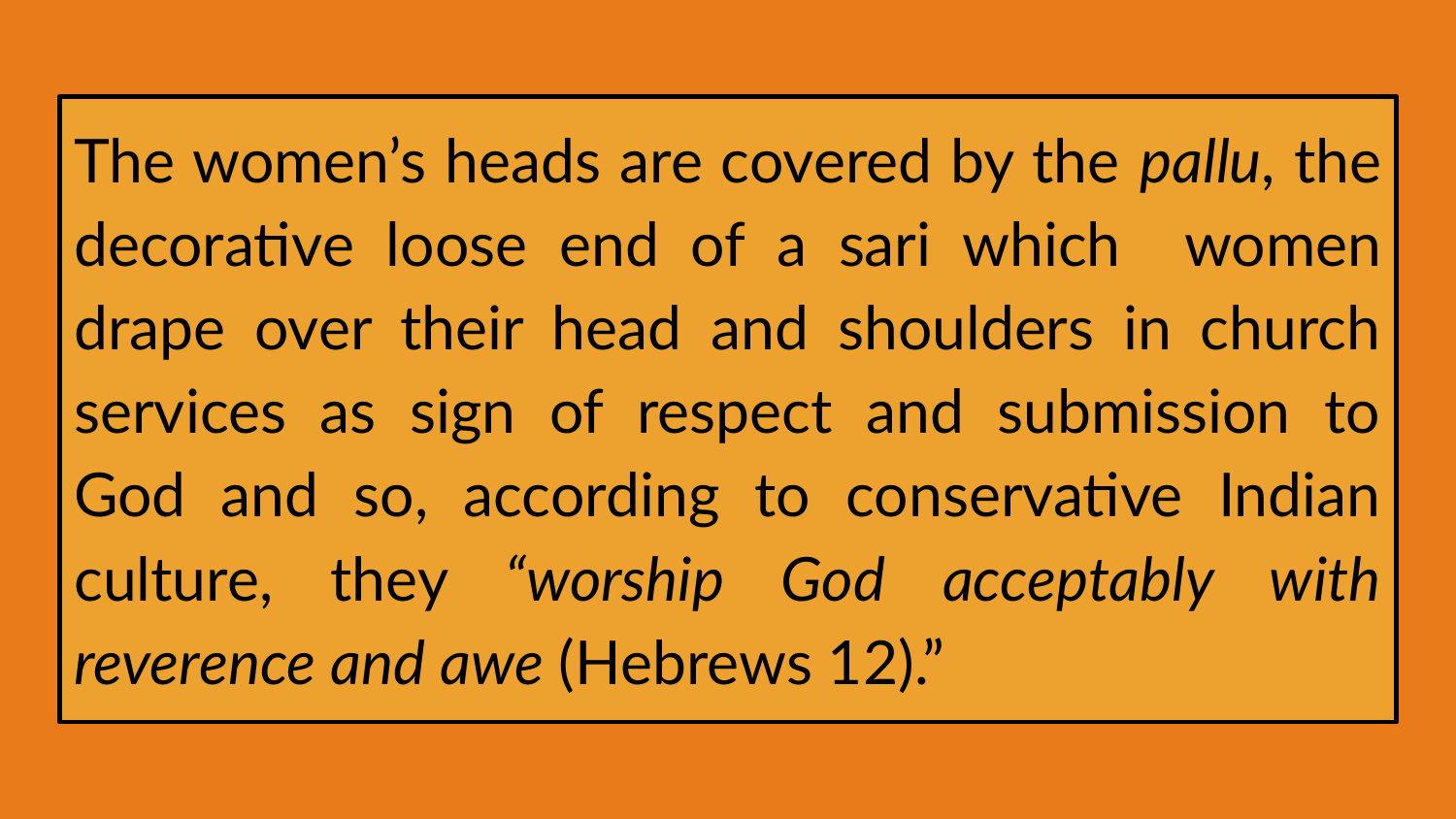

#
The women’s heads are covered by the pallu, the decorative loose end of a sari which  women drape over their head and shoulders in church services as sign of respect and submission to God and so, according to conservative Indian culture, they “worship God acceptably with reverence and awe (Hebrews 12).”